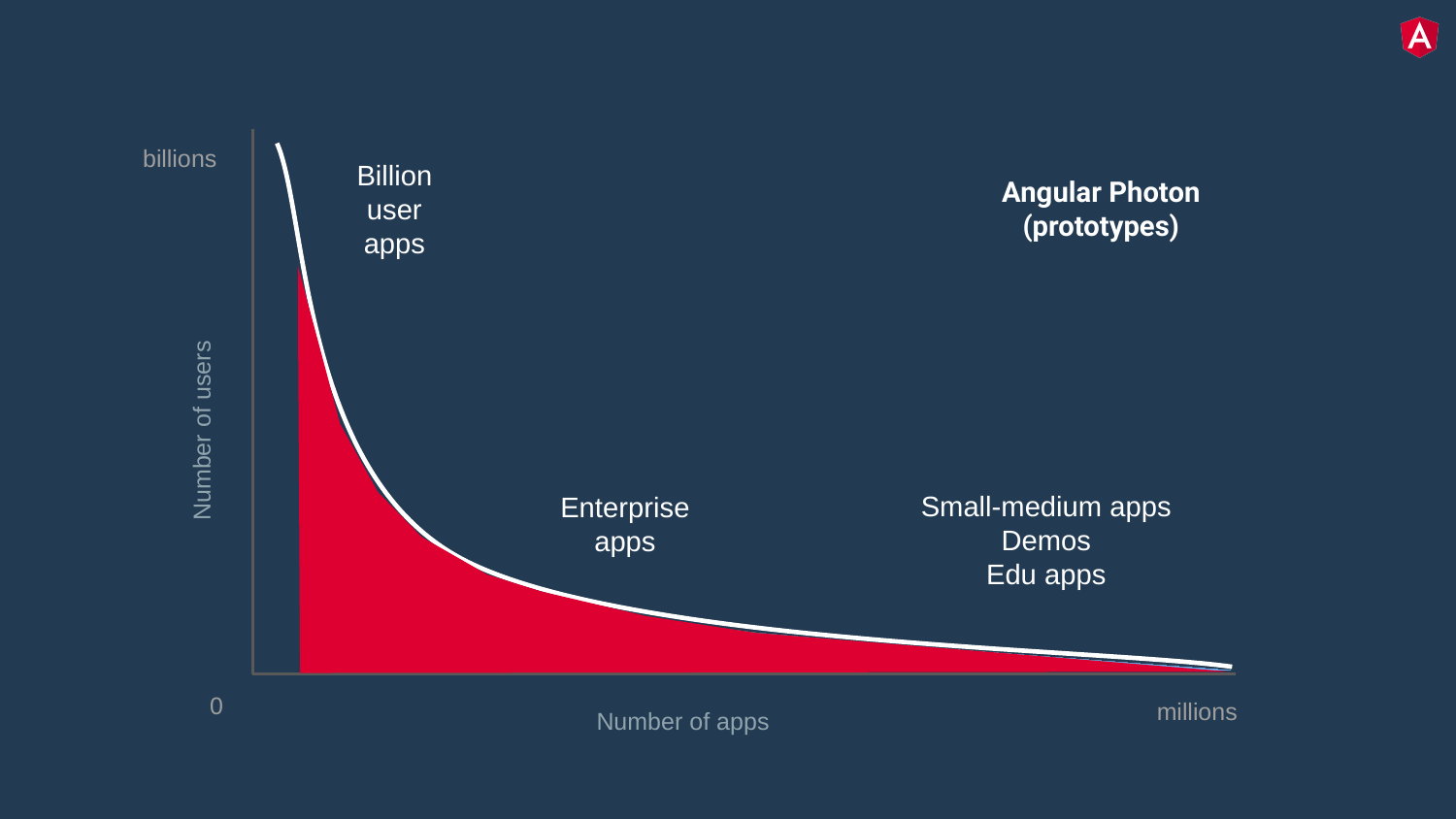

billions

Billion user apps
Angular Photon
(prototypes)

Number of users
Small-medium apps
Demos
Edu apps
Enterprise
apps

0
millions
Number of apps